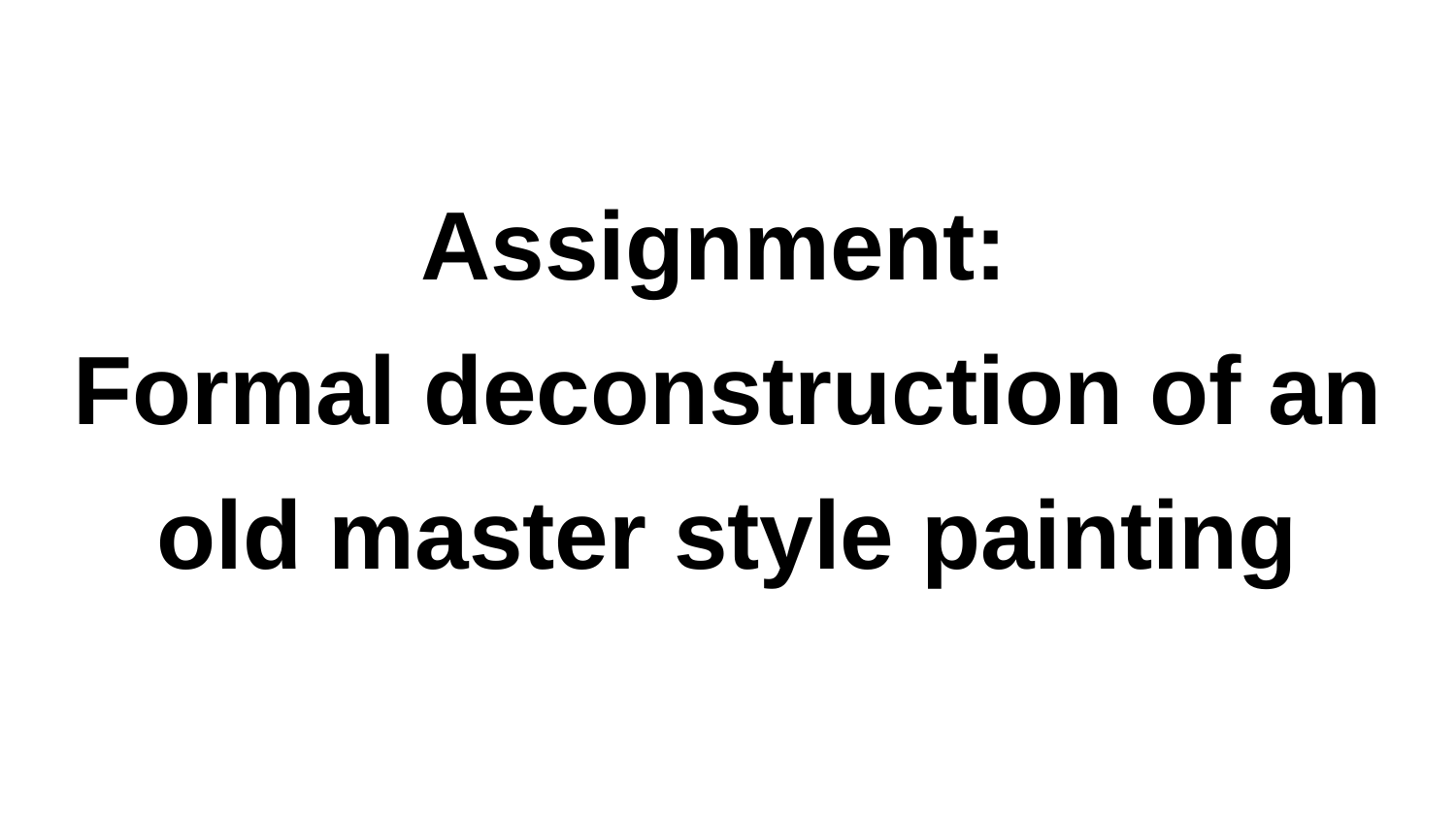

# Assignment:
Formal deconstruction of an
old master style painting